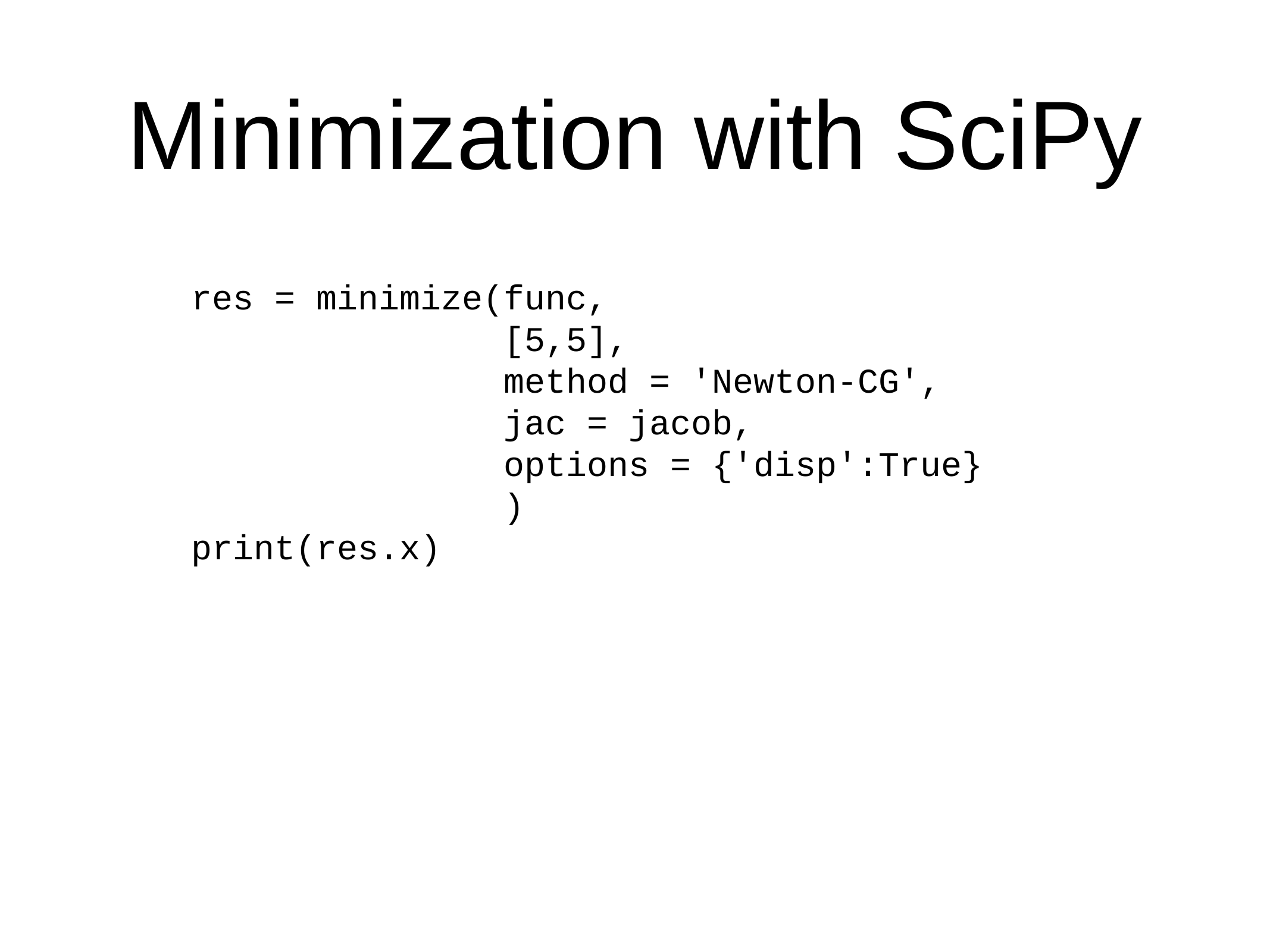

# Minimization with SciPy
res = minimize(func,
               [5,5],
               method = 'Newton-CG',
               jac = jacob,
               options = {'disp':True}
               )
print(res.x)